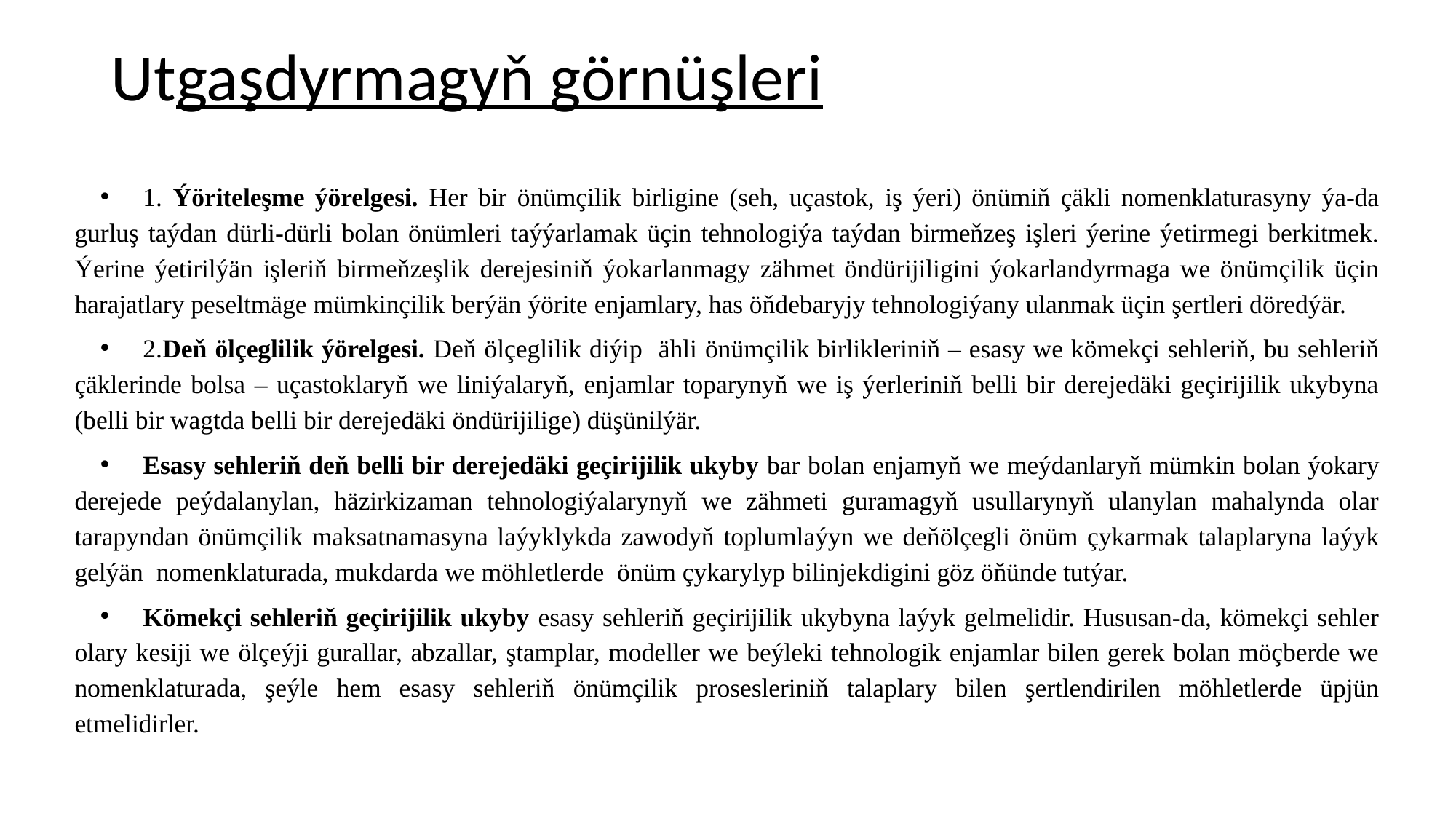

# Utgaşdyrmagyň görnüşleri
1. Ýöriteleşme ýörelgesi. Her bir önümçilik birligine (seh, uçastok, iş ýeri) önümiň çäkli nomenklaturasyny ýa-da gurluş taýdan dürli-dürli bolan önümleri taýýarlamak üçin tehnologiýa taýdan birmeňzeş işleri ýerine ýetirmegi berkitmek. Ýerine ýetirilýän işleriň birmeňzeşlik derejesiniň ýokarlanmagy zähmet öndürijiligini ýokarlandyrmaga we önümçilik üçin harajatlary peseltmäge mümkinçilik berýän ýörite enjamlary, has öňdebaryjy tehnologiýany ulanmak üçin şertleri döredýär.
2.Deň ölçeglilik ýörelgesi. Deň ölçeglilik diýip  ähli önümçilik birlikleriniň – esasy we kömekçi sehleriň, bu sehleriň çäklerinde bolsa – uçastoklaryň we liniýalaryň, enjamlar toparynyň we iş ýerleriniň belli bir derejedäki geçirijilik ukybyna (belli bir wagtda belli bir derejedäki öndürijilige) düşünilýär.
Esasy sehleriň deň belli bir derejedäki geçirijilik ukyby bar bolan enjamyň we meýdanlaryň mümkin bolan ýokary derejede peýdalanylan, häzirkizaman tehnologiýalarynyň we zähmeti guramagyň usullarynyň ulanylan mahalynda olar tarapyndan önümçilik maksatnamasyna laýyklykda zawodyň toplumlaýyn we deňölçegli önüm çykarmak talaplaryna laýyk gelýän  nomenklaturada, mukdarda we möhletlerde  önüm çykarylyp bilinjekdigini göz öňünde tutýar.
Kömekçi sehleriň geçirijilik ukyby esasy sehleriň geçirijilik ukybyna laýyk gelmelidir. Hususan-da, kömekçi sehler olary kesiji we ölçeýji gurallar, abzallar, ştamplar, modeller we beýleki tehnologik enjamlar bilen gerek bolan möçberde we nomenklaturada, şeýle hem esasy sehleriň önümçilik prosesleriniň talaplary bilen şertlendirilen möhletlerde üpjün etmelidirler.